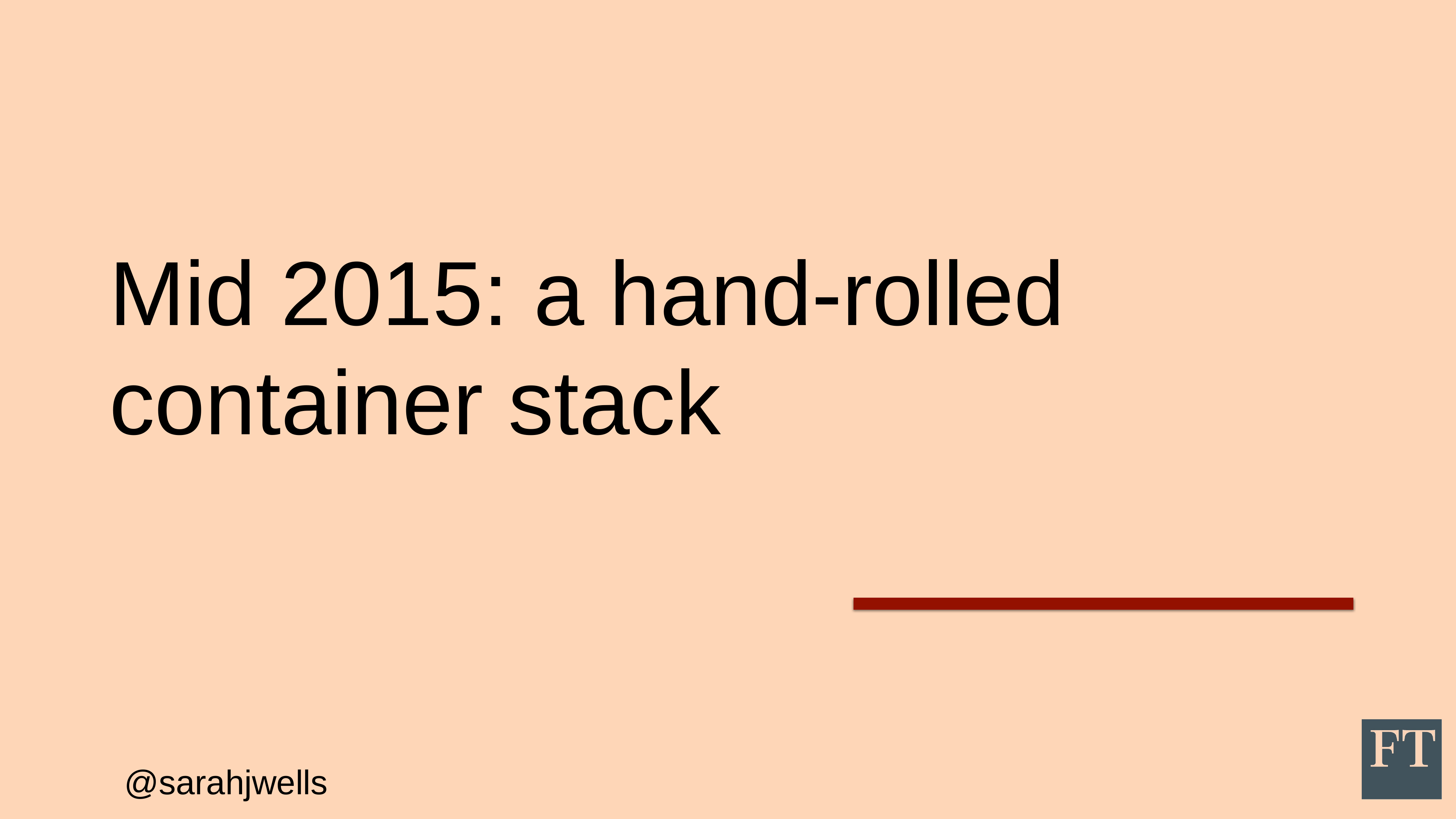

# Mid 2015: a hand-rolled container stack